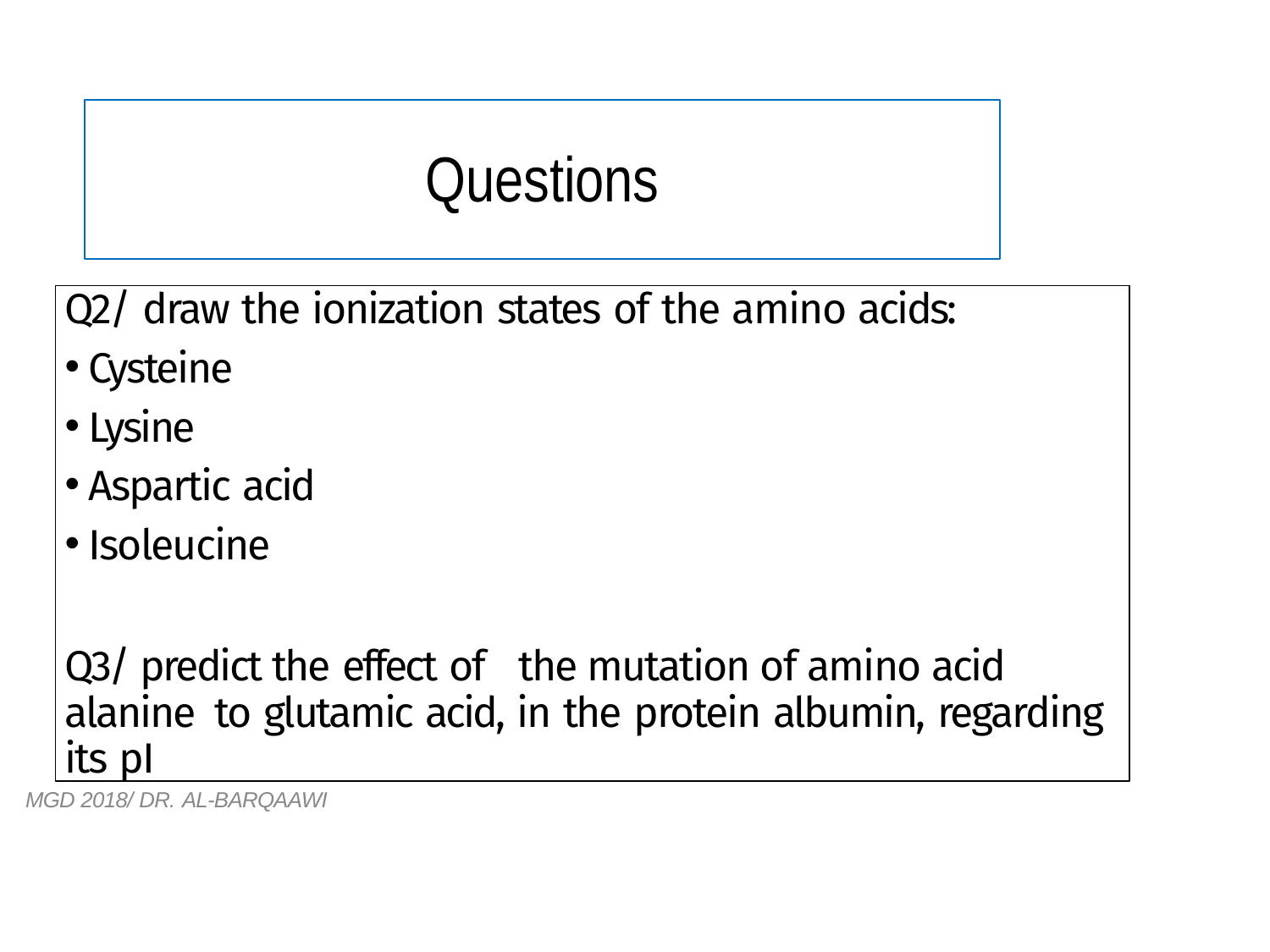

# Questions
Q2/ draw the ionization states of the amino acids:
Cysteine
Lysine
Aspartic acid
Isoleucine

Q3/ predict the effect of	the mutation of amino acid alanine  to glutamic acid, in the protein albumin, regarding its pI
20
MGD 2018/ DR. AL-BARQAAWI